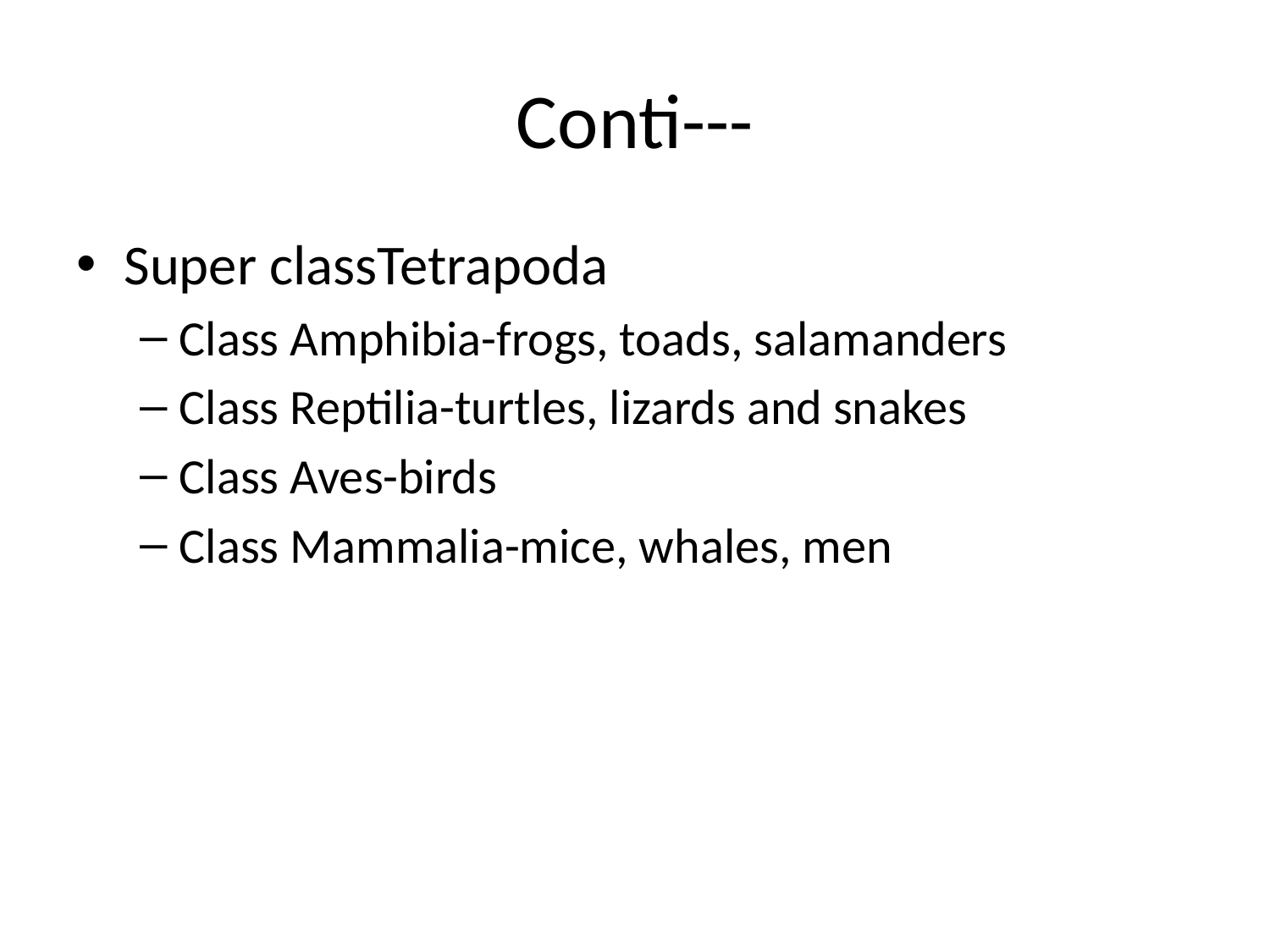

# Conti---
Super classTetrapoda
Class Amphibia-frogs, toads, salamanders
Class Reptilia-turtles, lizards and snakes
Class Aves-birds
Class Mammalia-mice, whales, men